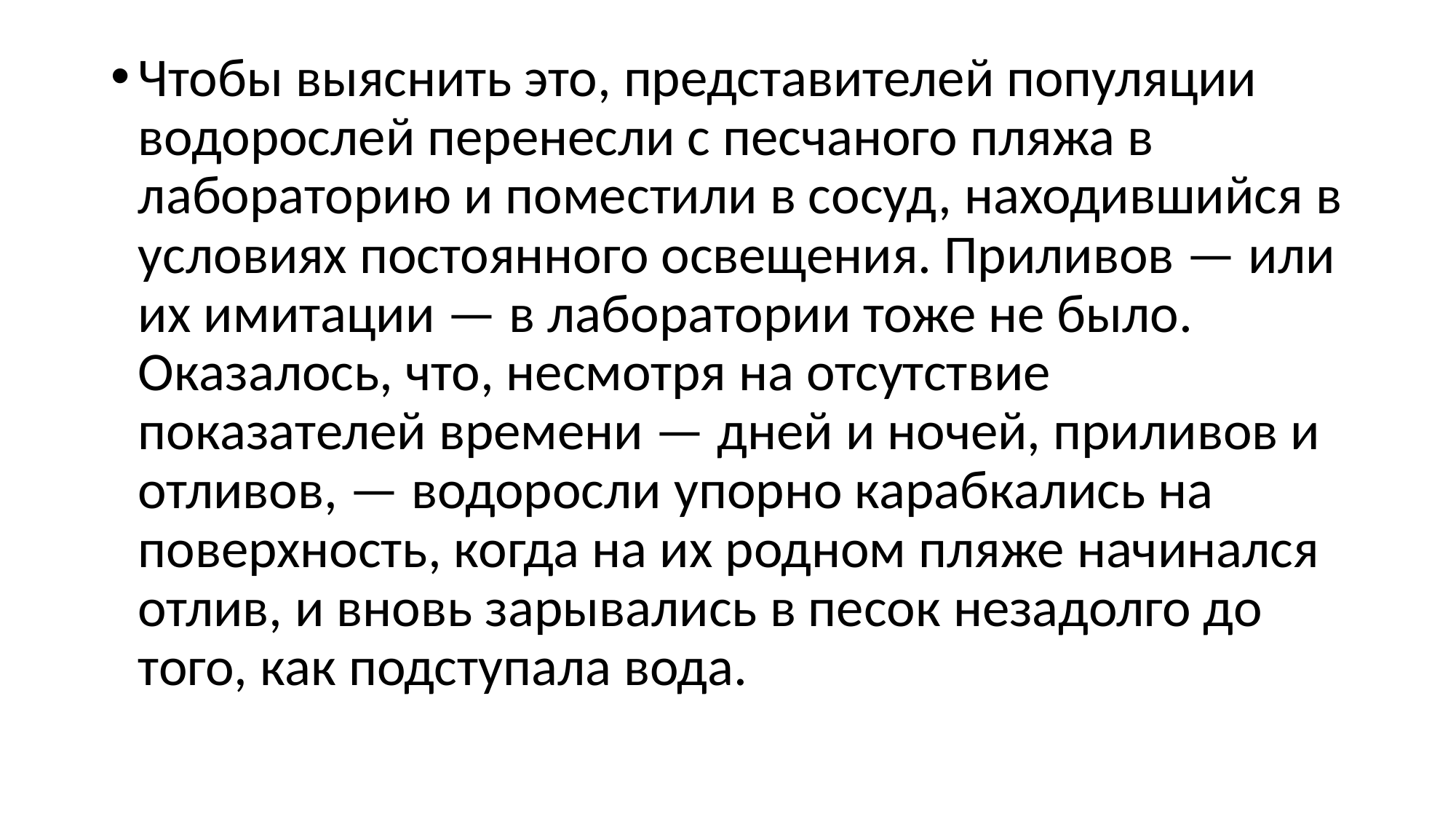

#
Чтобы выяснить это, представителей популяции водорослей перенесли с песчаного пляжа в лабораторию и поместили в сосуд, находившийся в условиях постоянного освещения. Приливов — или их имитации — в лаборатории тоже не было. Оказалось, что, несмотря на отсутствие показателей времени — дней и ночей, приливов и отливов, — водоросли упорно карабкались на поверхность, когда на их родном пляже начинался отлив, и вновь зарывались в песок незадолго до того, как подступала вода.